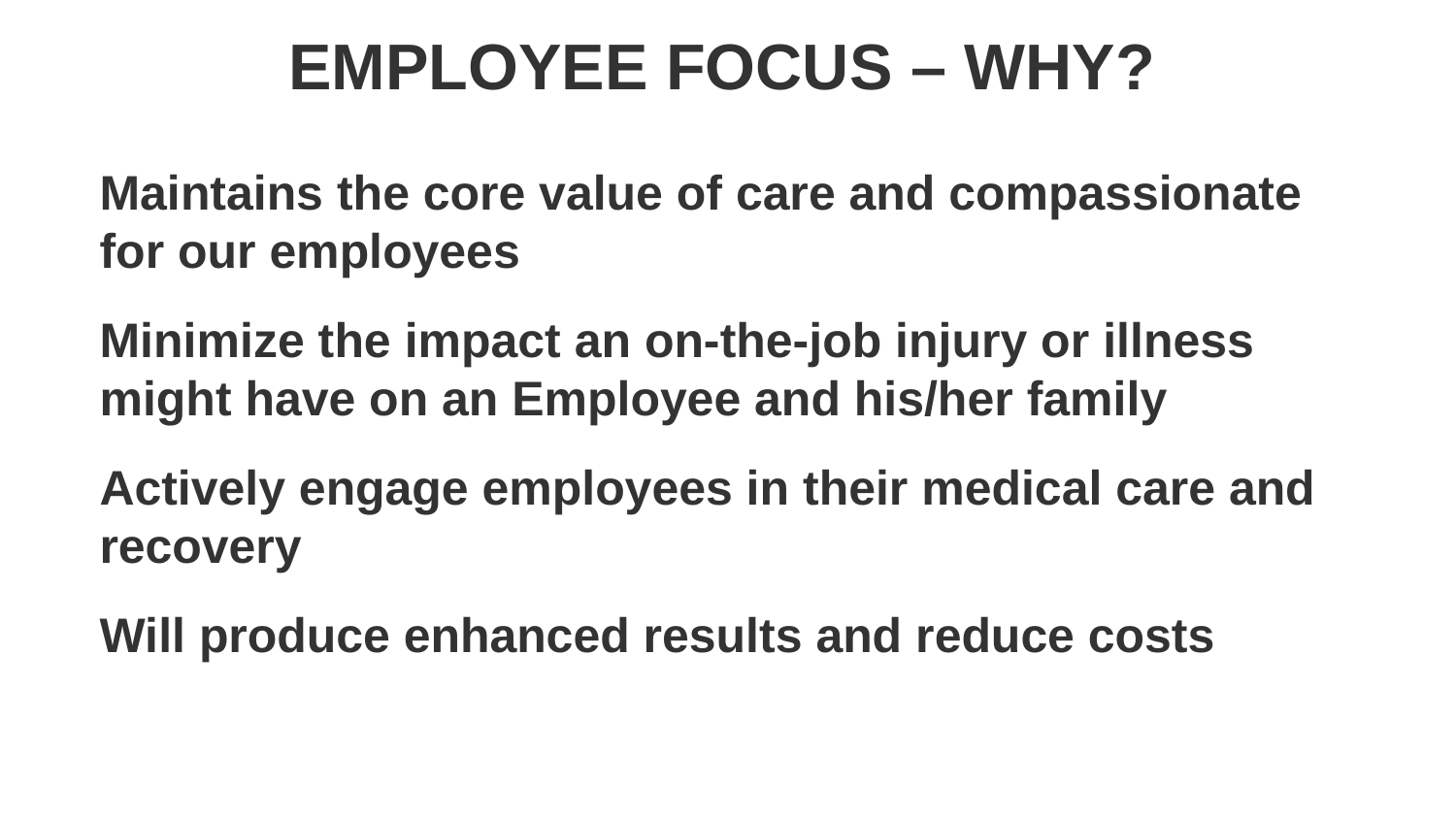

# EMPLOYEE FOCUS – WHY?
Maintains the core value of care and compassionate for our employees

Minimize the impact an on-the-job injury or illness might have on an Employee and his/her family

Actively engage employees in their medical care and recovery

Will produce enhanced results and reduce costs